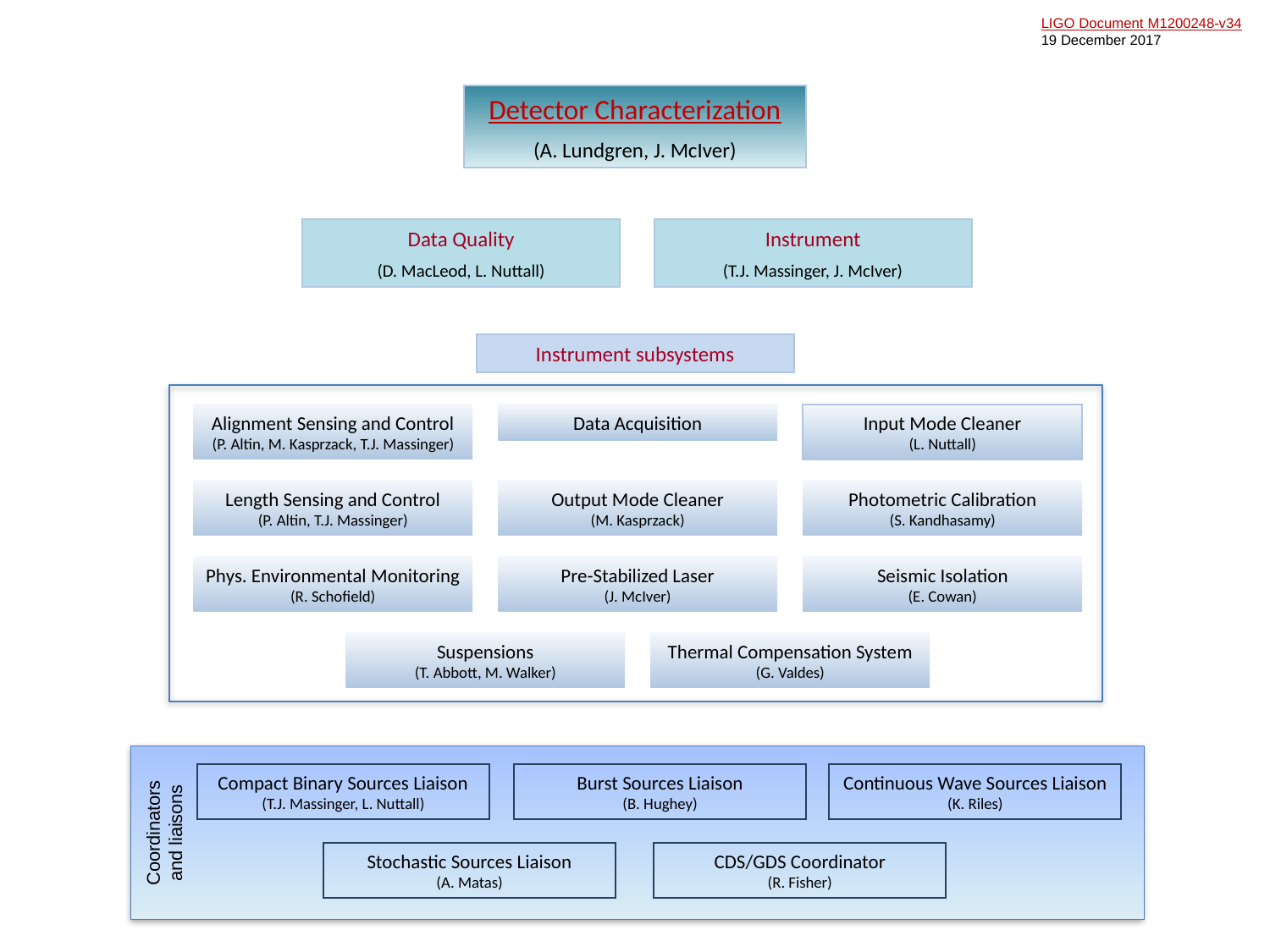

Detector Characterization
(A. Lundgren, J. McIver)
Instrument
(T.J. Massinger, J. McIver)
Data Quality
(D. MacLeod, L. Nuttall)
Instrument subsystems

Alignment Sensing and Control
(P. Altin, M. Kasprzack, T.J. Massinger)
Data Acquisition
Input Mode Cleaner
(L. Nuttall)
Length Sensing and Control
(P. Altin, T.J. Massinger)
Output Mode Cleaner
(M. Kasprzack)
Photometric Calibration
(S. Kandhasamy)
Phys. Environmental Monitoring
(R. Schofield)
Pre-Stabilized Laser
(J. McIver)
Seismic Isolation
(E. Cowan)
Suspensions
(T. Abbott, M. Walker)
Thermal Compensation System
(G. Valdes)

Burst Sources Liaison
(B. Hughey)
Compact Binary Sources Liaison
(T.J. Massinger, L. Nuttall)
Continuous Wave Sources Liaison
(K. Riles)
Coordinators
and liaisons
Stochastic Sources Liaison
(A. Matas)
CDS/GDS Coordinator
(R. Fisher)